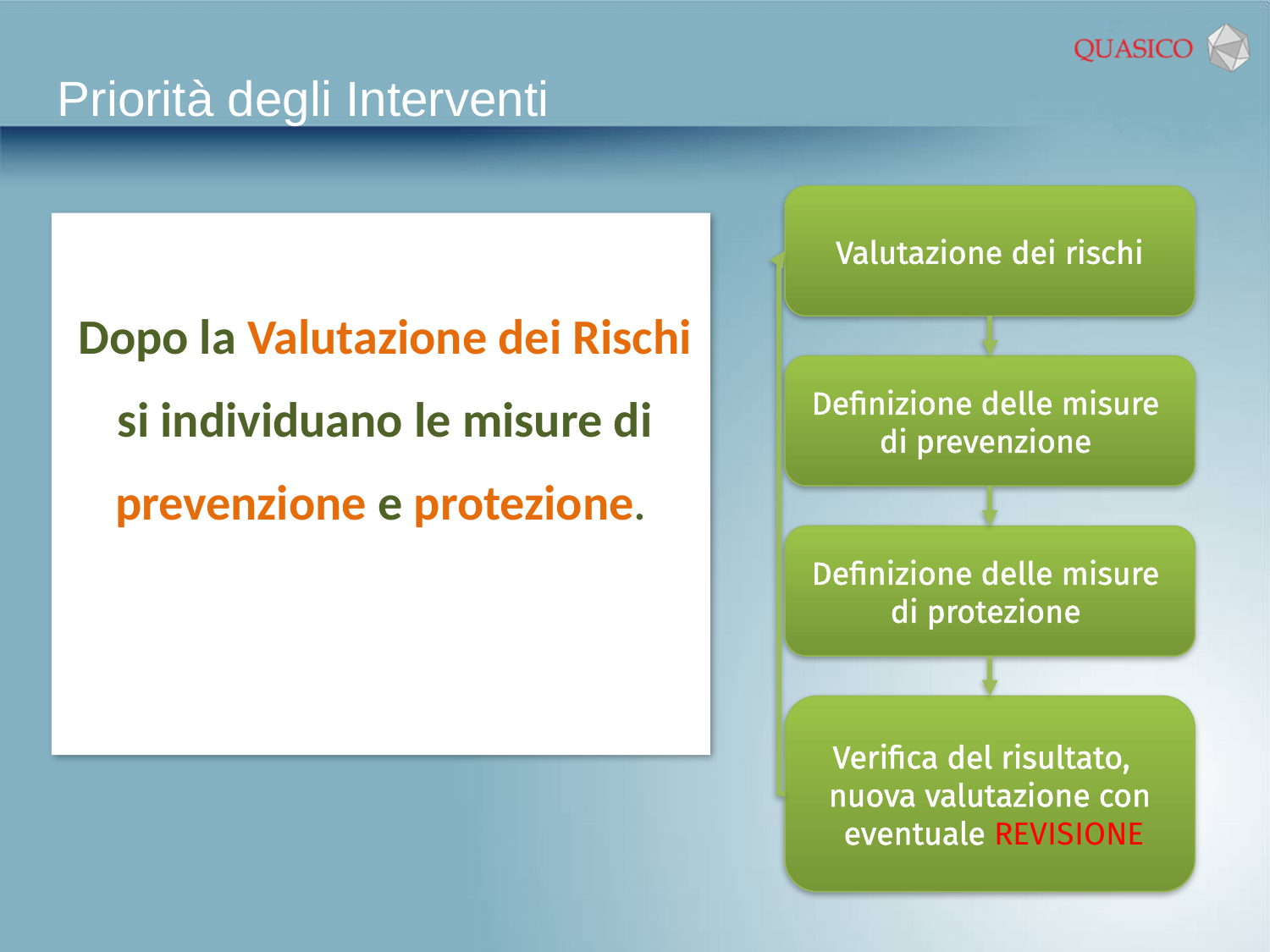

Priorità degli Interventi
Valutazione dei rischi

Dopo la Valutazione dei Rischi si individuano le misure di prevenzione e protezione.
Definizione delle misure
di prevenzione
Definizione delle misure
di protezione
Verifica del risultato,
nuova valutazione con
 eventuale REVISIONE